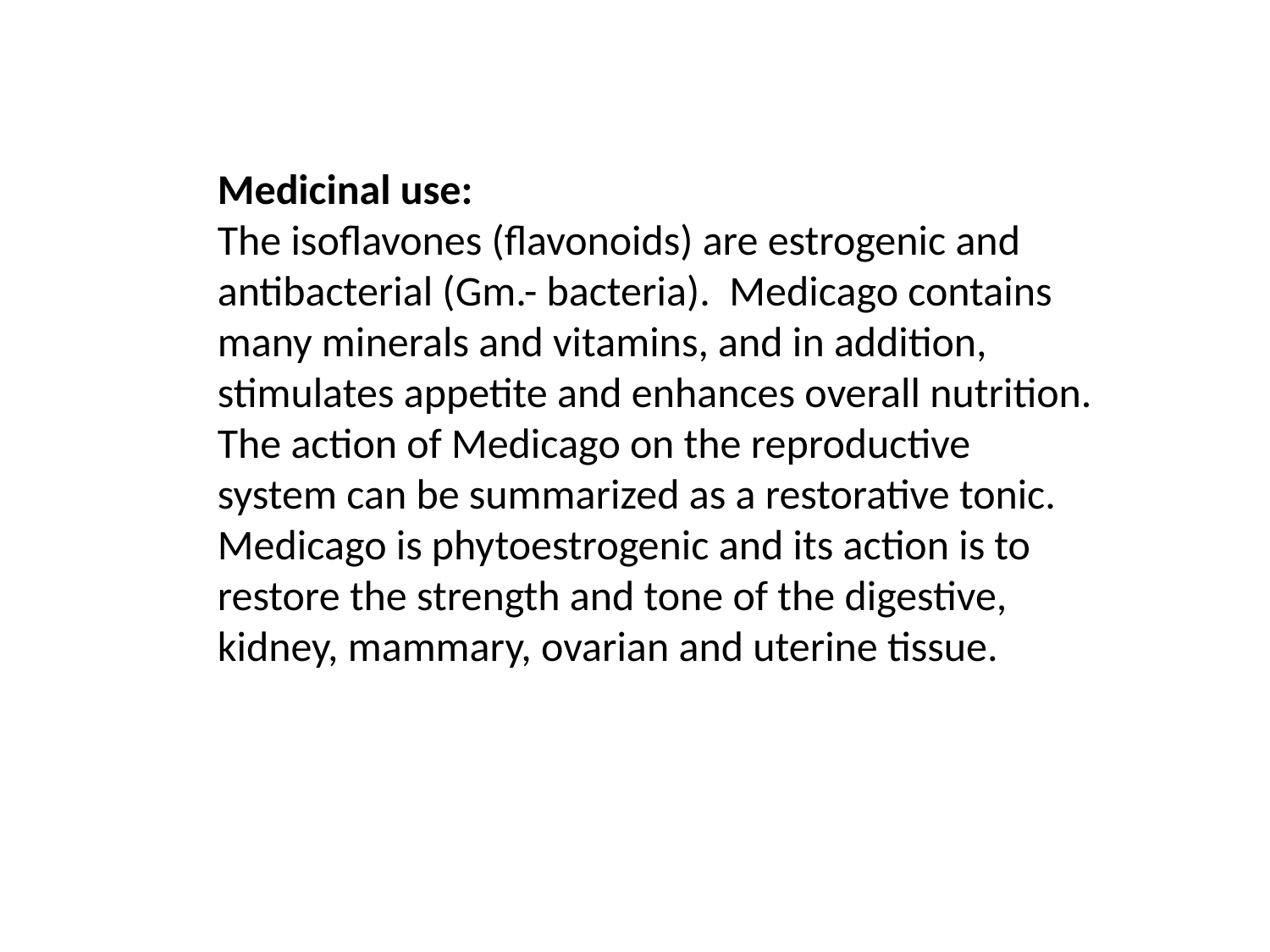

Medicinal use:
The isoflavones (flavonoids) are estrogenic and antibacterial (Gm.- bacteria).  Medicago contains many minerals and vitamins, and in addition, stimulates appetite and enhances overall nutrition. The action of Medicago on the reproductive system can be summarized as a restorative tonic.  Medicago is phytoestrogenic and its action is to restore the strength and tone of the digestive, kidney, mammary, ovarian and uterine tissue.